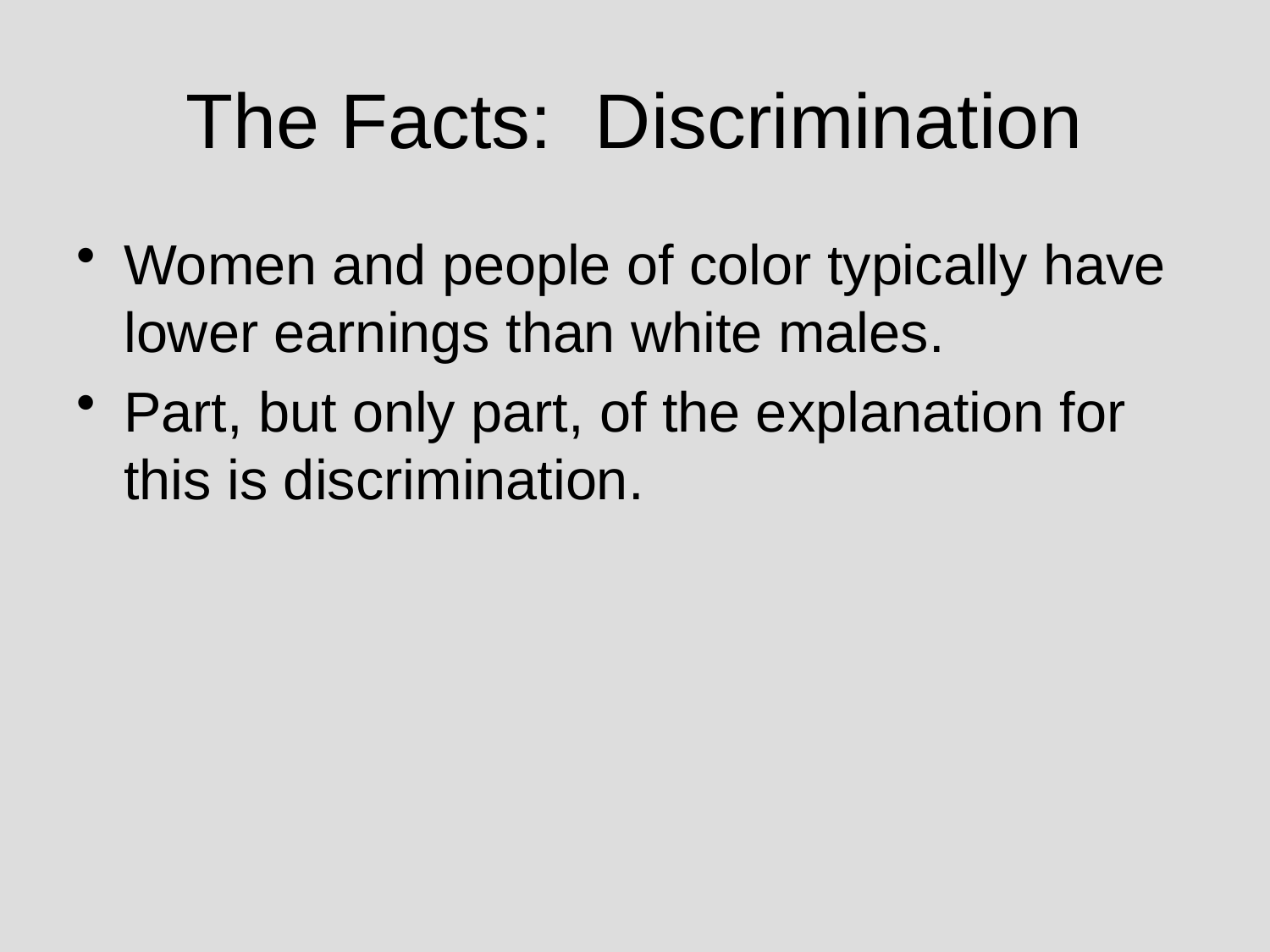

# The Facts:  Discrimination
Women and people of color typically have lower earnings than white males.
Part, but only part, of the explanation for this is discrimination.